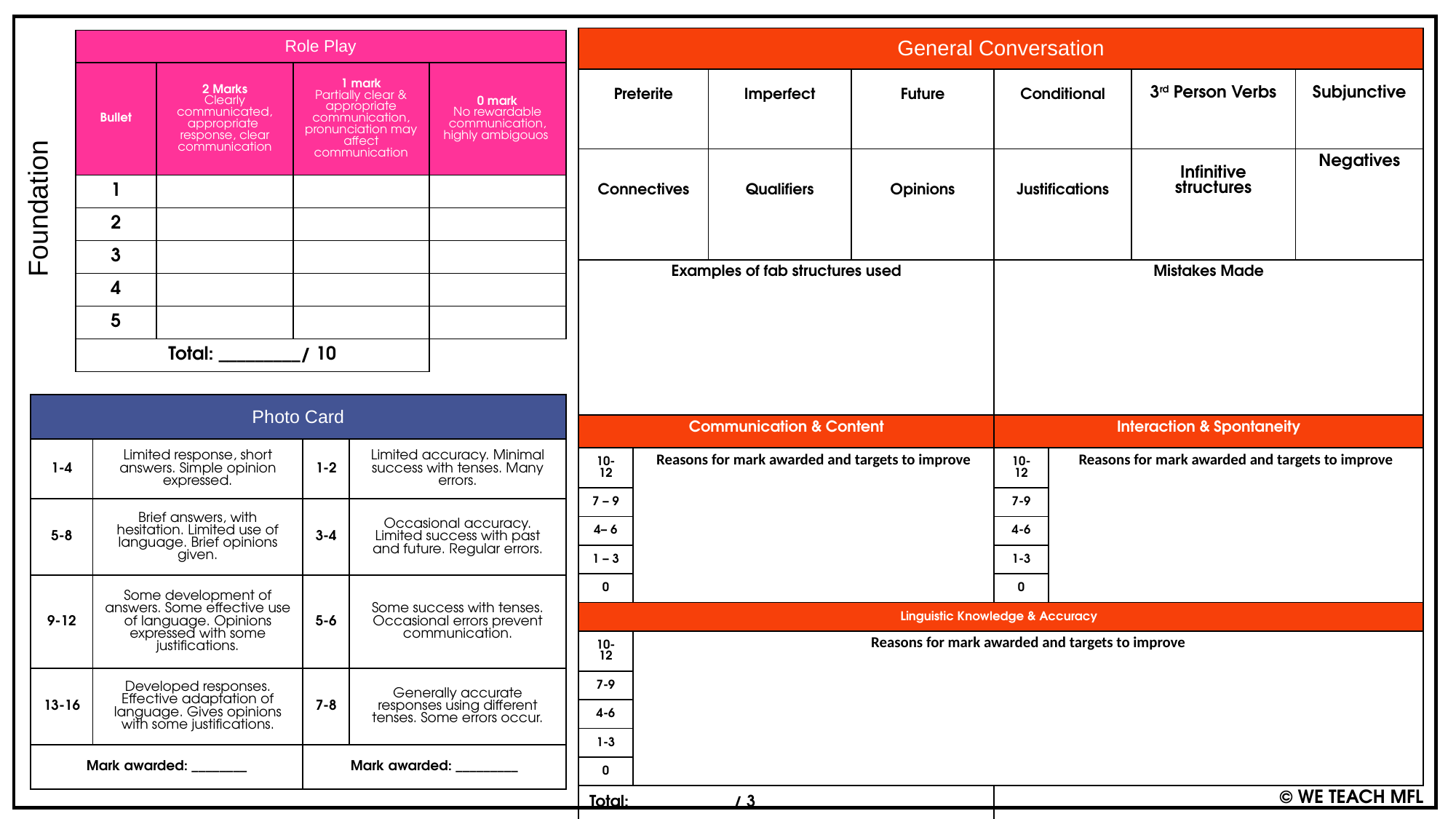

| General Conversation |  |  |  |  |  |  |  |
| --- | --- | --- | --- | --- | --- | --- | --- |
| Preterite |  | Imperfect | Future | Conditional |  | 3rd Person Verbs | Subjunctive |
| Connectives |  | Qualifiers | Opinions | Justifications |  | Infinitive structures | Negatives |
| Examples of fab structures used |  |  |  | Mistakes Made |  |  |  |
| Communication & Content |  |  |  | Interaction & Spontaneity |  |  |  |
| 10-12 | Reasons for mark awarded and targets to improve |  |  | 10-12 | Reasons for mark awarded and targets to improve |  |  |
| 7 – 9 |  |  |  | 7-9 |  |  |  |
| 4– 6 |  |  |  | 4-6 |  |  |  |
| 1 – 3 |  |  |  | 1-3 |  |  |  |
| 0 |  |  |  | 0 |  |  |  |
| Linguistic Knowledge & Accuracy |  |  |  | Spontaneity & Fluency |  |  |  |
| 10-12 | Reasons for mark awarded and targets to improve |  |  |  |  |  |  |
| 7-9 |  |  |  |  |  |  |  |
| 4-6 |  |  |  |  |  |  |  |
| 1-3 |  |  |  |  |  |  |  |
| 0 |  |  |  |  |  |  |  |
| Total: \_\_\_\_\_\_\_\_\_\_\_\_ / 3 |  |  |  |  |  |  |  |
| Role Play |  |  |  |
| --- | --- | --- | --- |
| Bullet | 2 Marks Clearly communicated, appropriate response, clear communication | 1 mark Partially clear & appropriate communication, pronunciation may affect communication | 0 mark No rewardable communication, highly ambigouos |
| 1 |  |  |  |
| 2 |  |  |  |
| 3 |  |  |  |
| 4 |  |  |  |
| 5 |  |  |  |
| Total: \_\_\_\_\_\_\_\_\_/ 10 |  |  |  |
Foundation
| Photo Card |  |  |  |
| --- | --- | --- | --- |
| 1-4 | Limited response, short answers. Simple opinion expressed. | 1-2 | Limited accuracy. Minimal success with tenses. Many errors. |
| 5-8 | Brief answers, with hesitation. Limited use of language. Brief opinions given. | 3-4 | Occasional accuracy. Limited success with past and future. Regular errors. |
| 9-12 | Some development of answers. Some effective use of language. Opinions expressed with some justifications. | 5-6 | Some success with tenses. Occasional errors prevent communication. |
| 13-16 | Developed responses. Effective adaptation of language. Gives opinions with some justifications. | 7-8 | Generally accurate responses using different tenses. Some errors occur. |
| Mark awarded: \_\_\_\_\_\_\_\_ |  | Mark awarded: \_\_\_\_\_\_\_\_\_ | Mark awarded: \_\_\_\_\_\_\_\_\_ |
© WE TEACH MFL